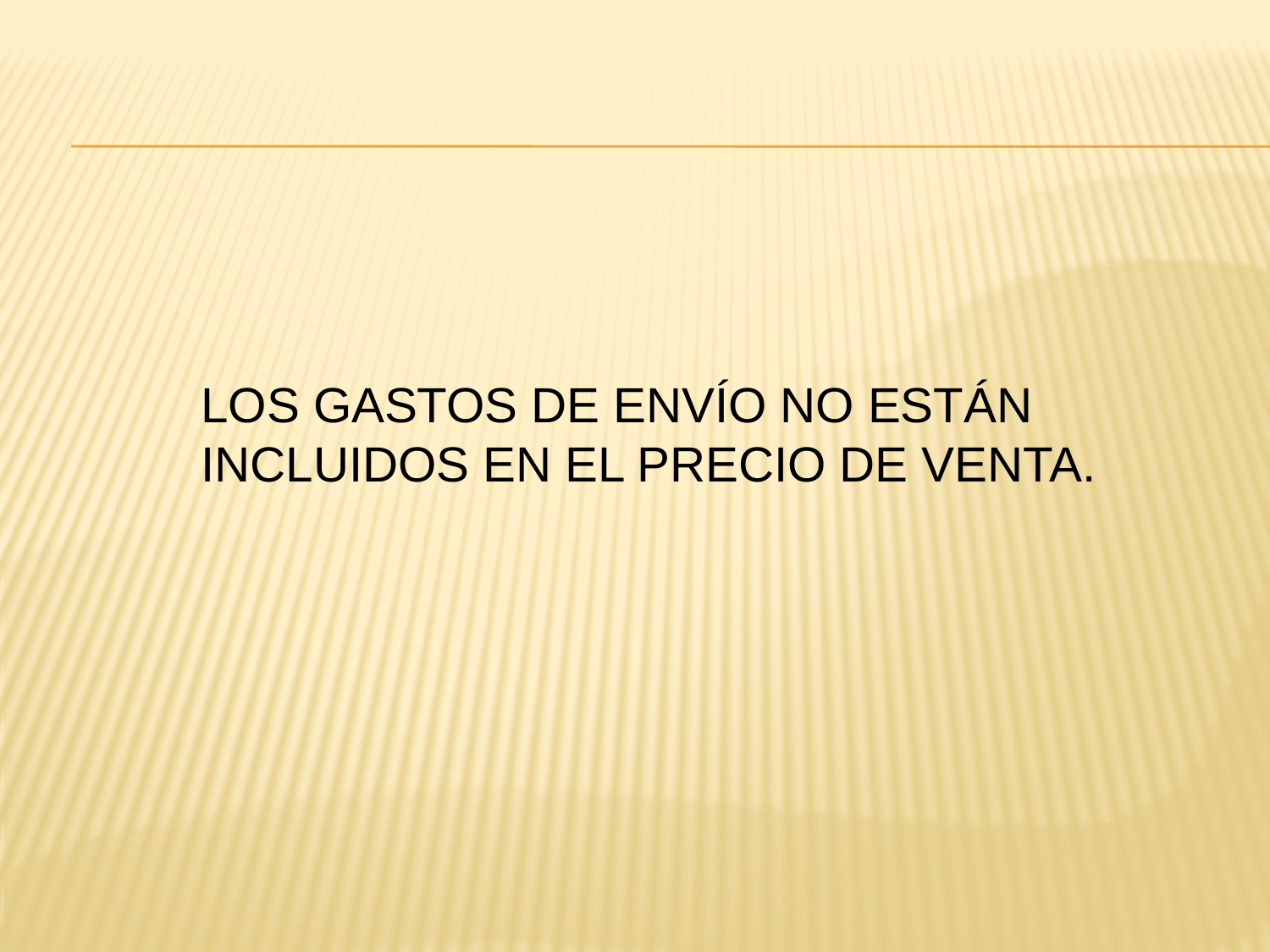

LOS GASTOS DE ENVÍO NO ESTÁN INCLUIDOS EN EL PRECIO DE VENTA.